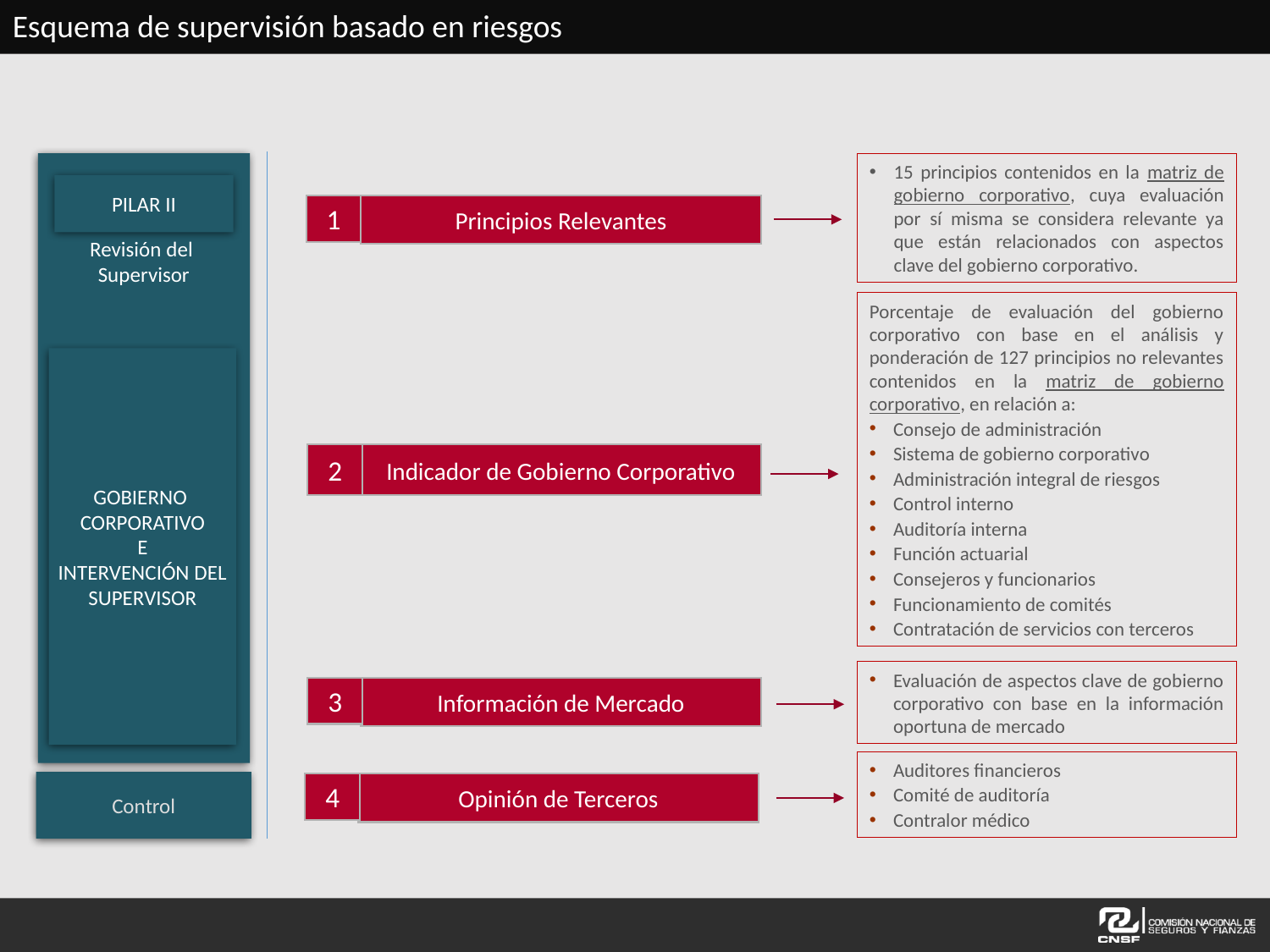

Esquema de supervisión basado en riesgos

Revisión del
Supervisor

Pilar II
Gobierno
corporativo
e
intervención del
Supervisor
Control
15 principios contenidos en la matriz de gobierno corporativo, cuya evaluación por sí misma se considera relevante ya que están relacionados con aspectos clave del gobierno corporativo.
1
Principios Relevantes
Porcentaje de evaluación del gobierno corporativo con base en el análisis y ponderación de 127 principios no relevantes contenidos en la matriz de gobierno corporativo, en relación a:
Consejo de administración
Sistema de gobierno corporativo
Administración integral de riesgos
Control interno
Auditoría interna
Función actuarial
Consejeros y funcionarios
Funcionamiento de comités
Contratación de servicios con terceros
2
Indicador de Gobierno Corporativo

Evaluación de aspectos clave de gobierno corporativo con base en la información oportuna de mercado
3
Información de Mercado
Auditores financieros
Comité de auditoría
Contralor médico
4
Opinión de Terceros